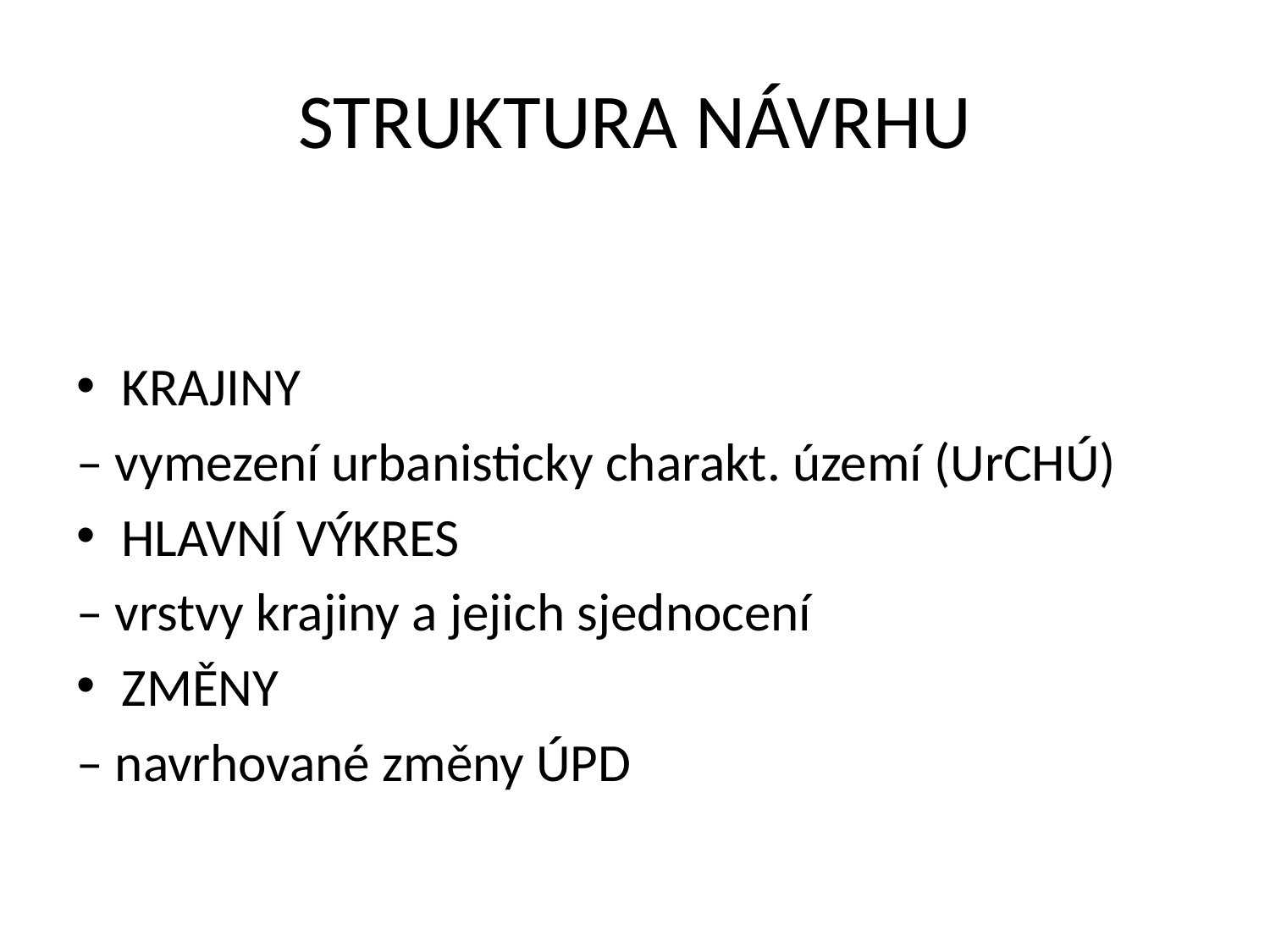

# STRUKTURA NÁVRHU
KRAJINY
– vymezení urbanisticky charakt. území (UrCHÚ)
HLAVNÍ VÝKRES
– vrstvy krajiny a jejich sjednocení
ZMĚNY
– navrhované změny ÚPD